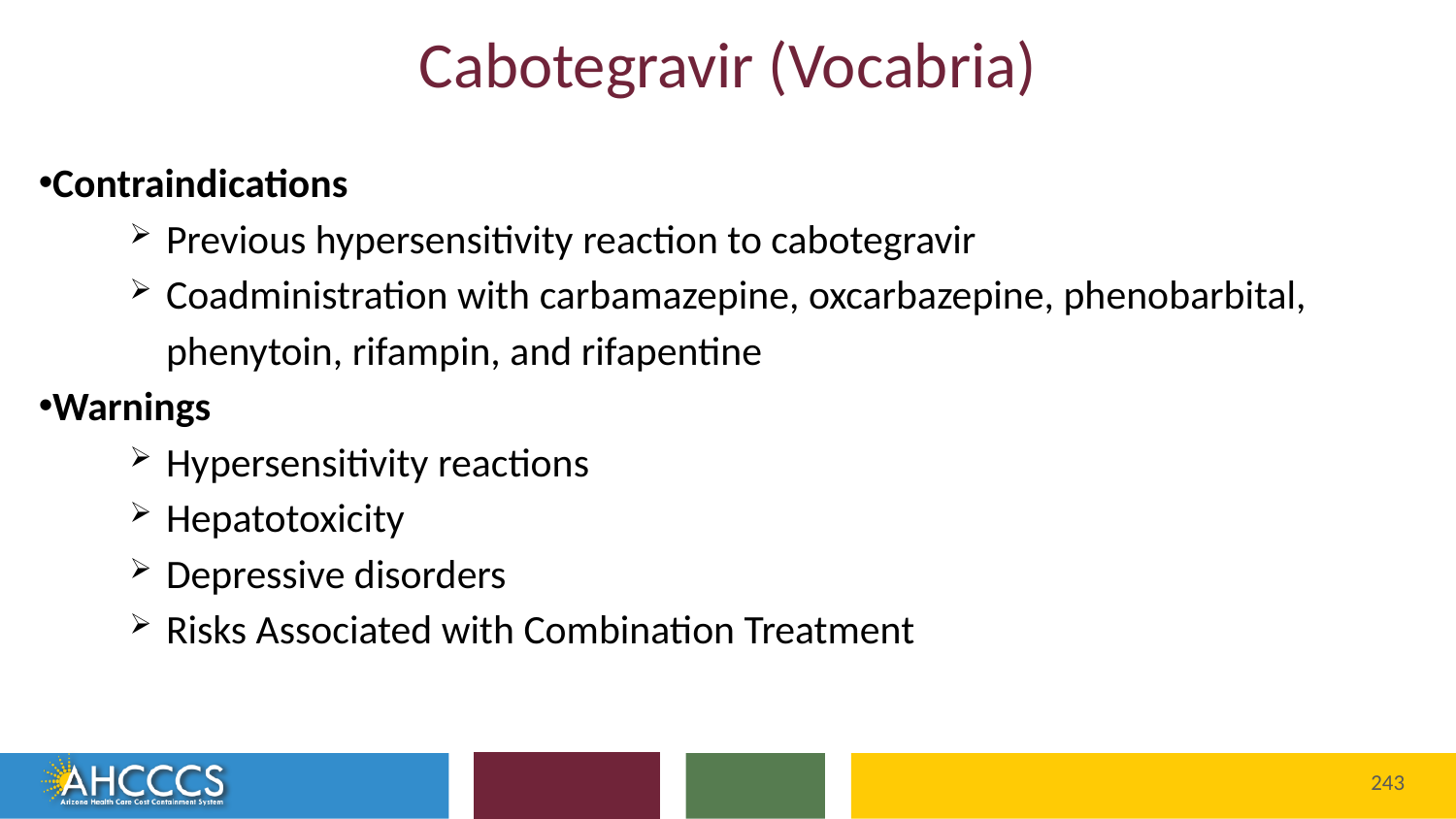

# Cabotegravir (Vocabria)
Contraindications
Previous hypersensitivity reaction to cabotegravir
Coadministration with carbamazepine, oxcarbazepine, phenobarbital, phenytoin, rifampin, and rifapentine
Warnings
Hypersensitivity reactions
Hepatotoxicity
Depressive disorders
Risks Associated with Combination Treatment